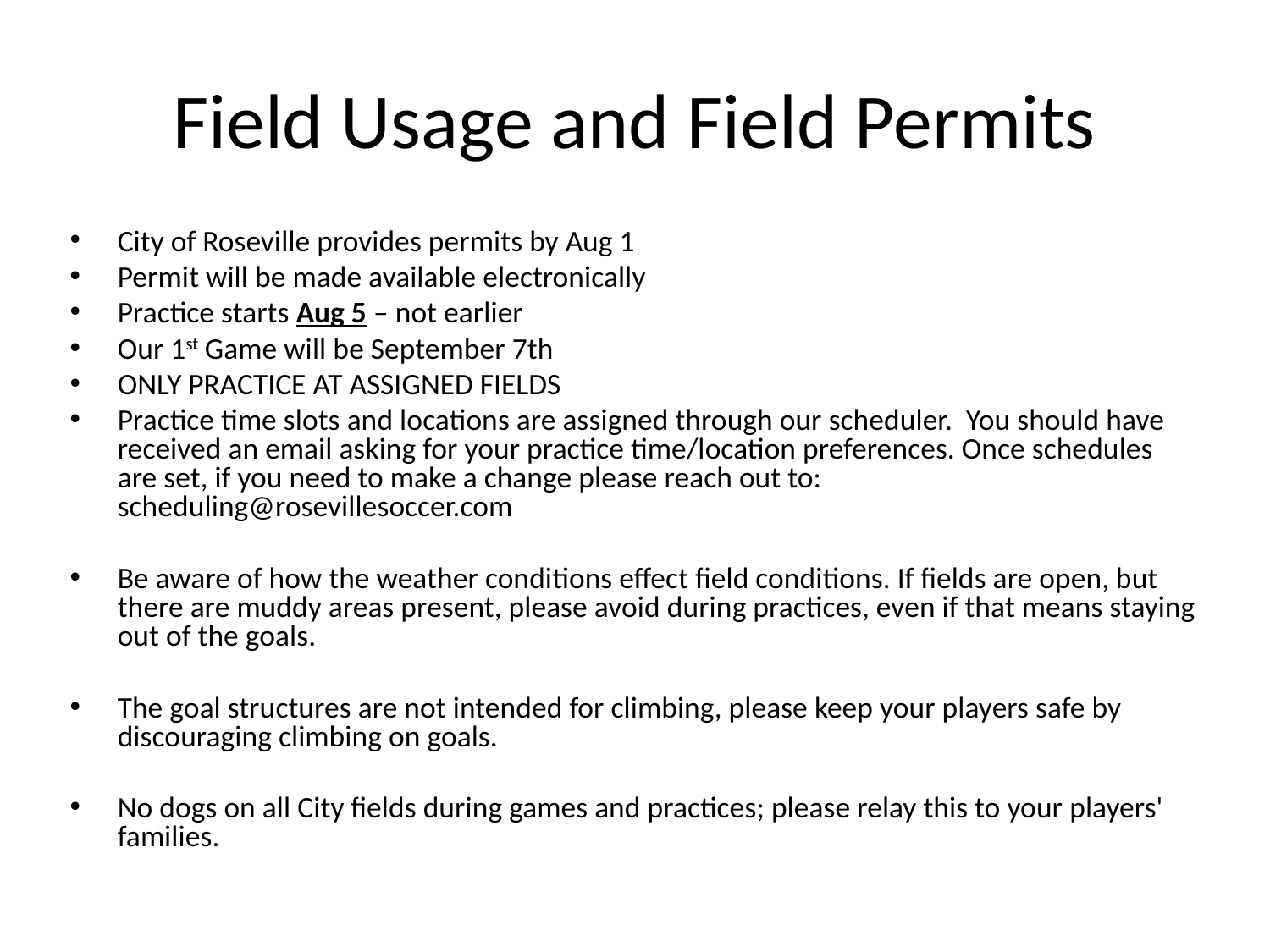

# Field Usage and Field Permits
City of Roseville provides permits by Aug 1
Permit will be made available electronically
Practice starts Aug 5 – not earlier
Our 1st Game will be September 7th
ONLY PRACTICE AT ASSIGNED FIELDS
Practice time slots and locations are assigned through our scheduler.  You should have received an email asking for your practice time/location preferences. Once schedules are set, if you need to make a change please reach out to: scheduling@rosevillesoccer.com

Be aware of how the weather conditions effect field conditions. If fields are open, but there are muddy areas present, please avoid during practices, even if that means staying out of the goals.

The goal structures are not intended for climbing, please keep your players safe by discouraging climbing on goals.

No dogs on all City fields during games and practices; please relay this to your players' families.